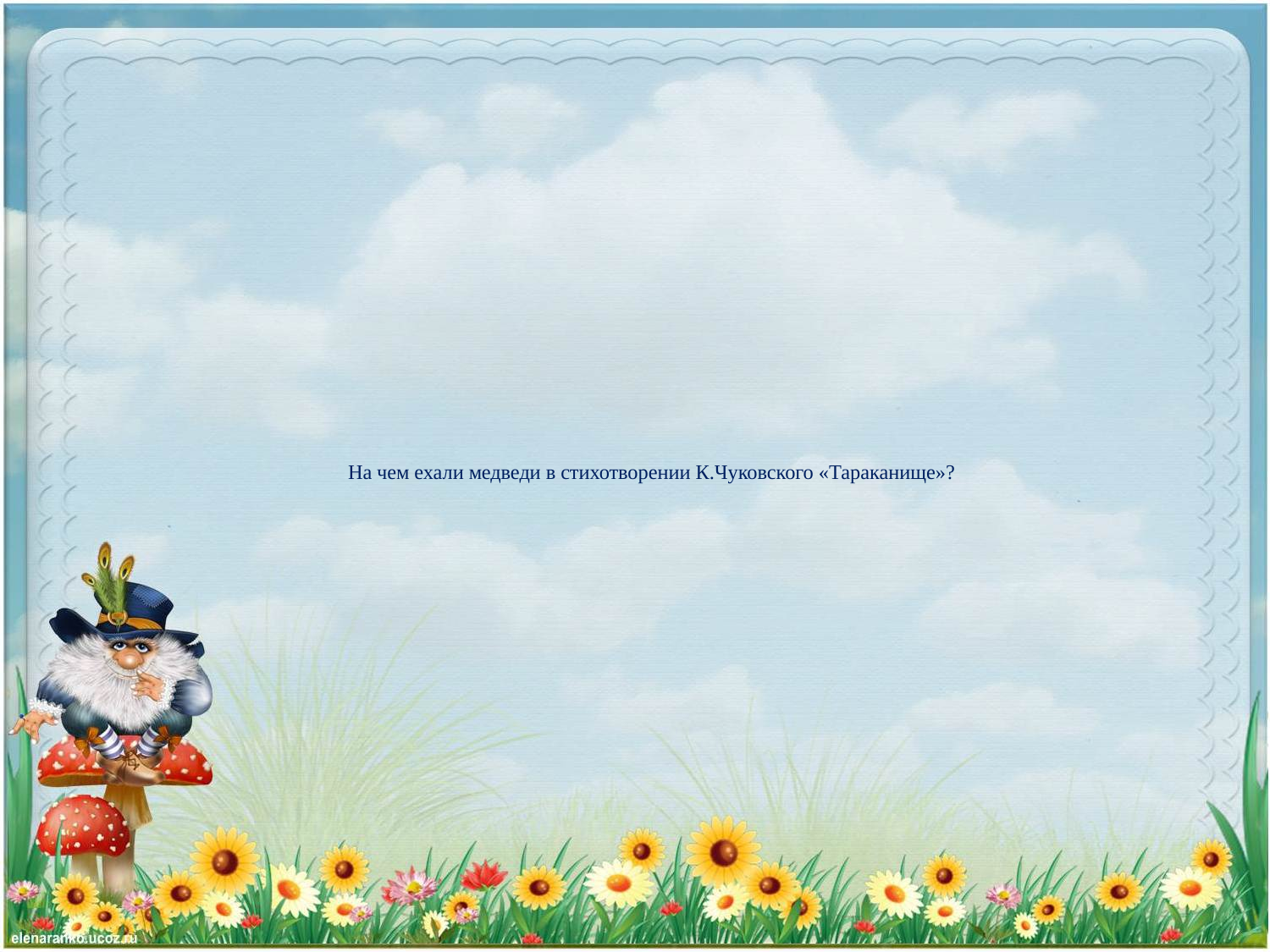

# На чем ехали медведи в стихотворении К.Чуковского «Тараканище»?